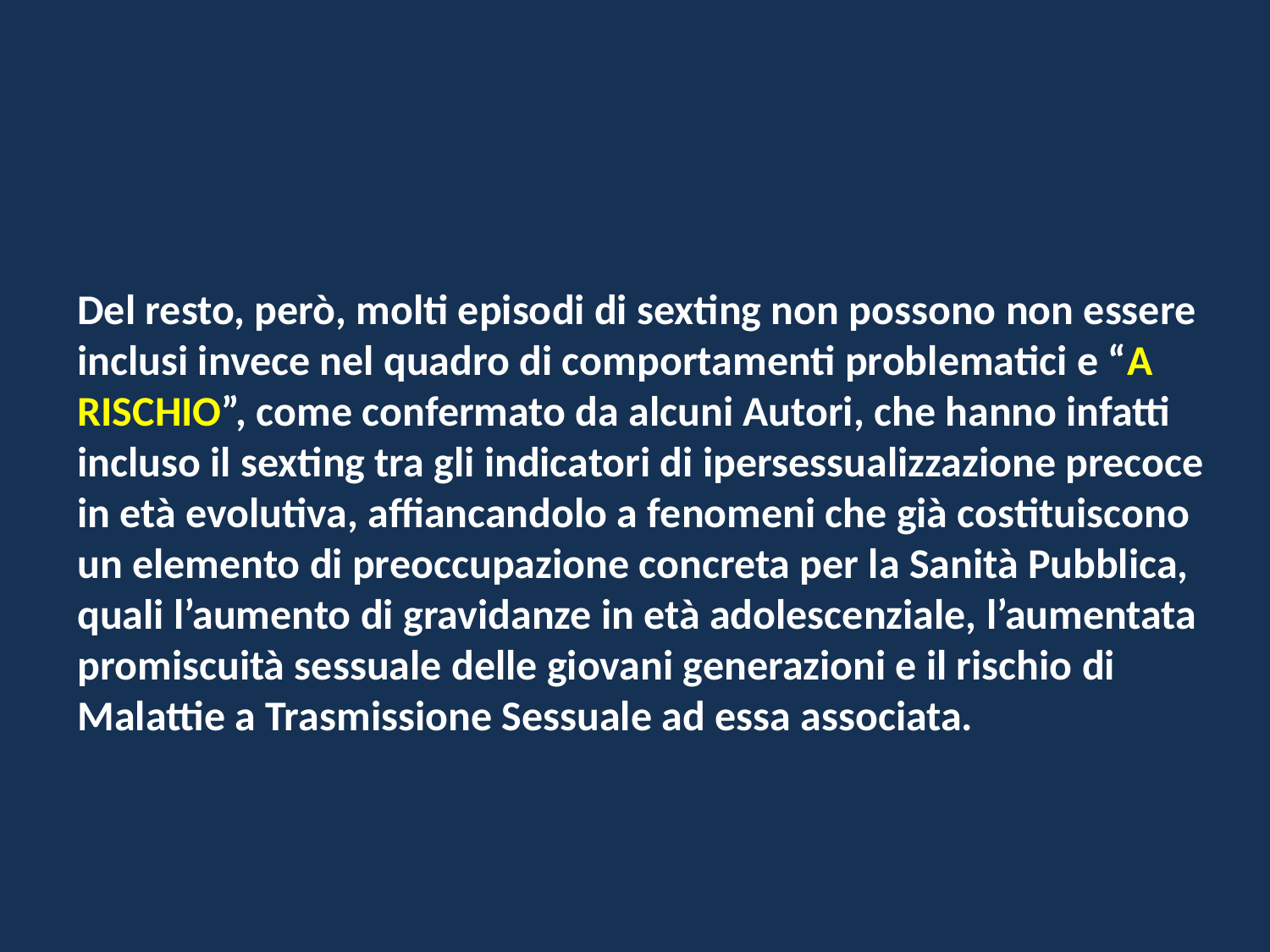

Del resto, però, molti episodi di sexting non possono non essere inclusi invece nel quadro di comportamenti problematici e “A RISCHIO”, come confermato da alcuni Autori, che hanno infatti incluso il sexting tra gli indicatori di ipersessualizzazione precoce in età evolutiva, affiancandolo a fenomeni che già costituiscono un elemento di preoccupazione concreta per la Sanità Pubblica, quali l’aumento di gravidanze in età adolescenziale, l’aumentata promiscuità sessuale delle giovani generazioni e il rischio di Malattie a Trasmissione Sessuale ad essa associata.